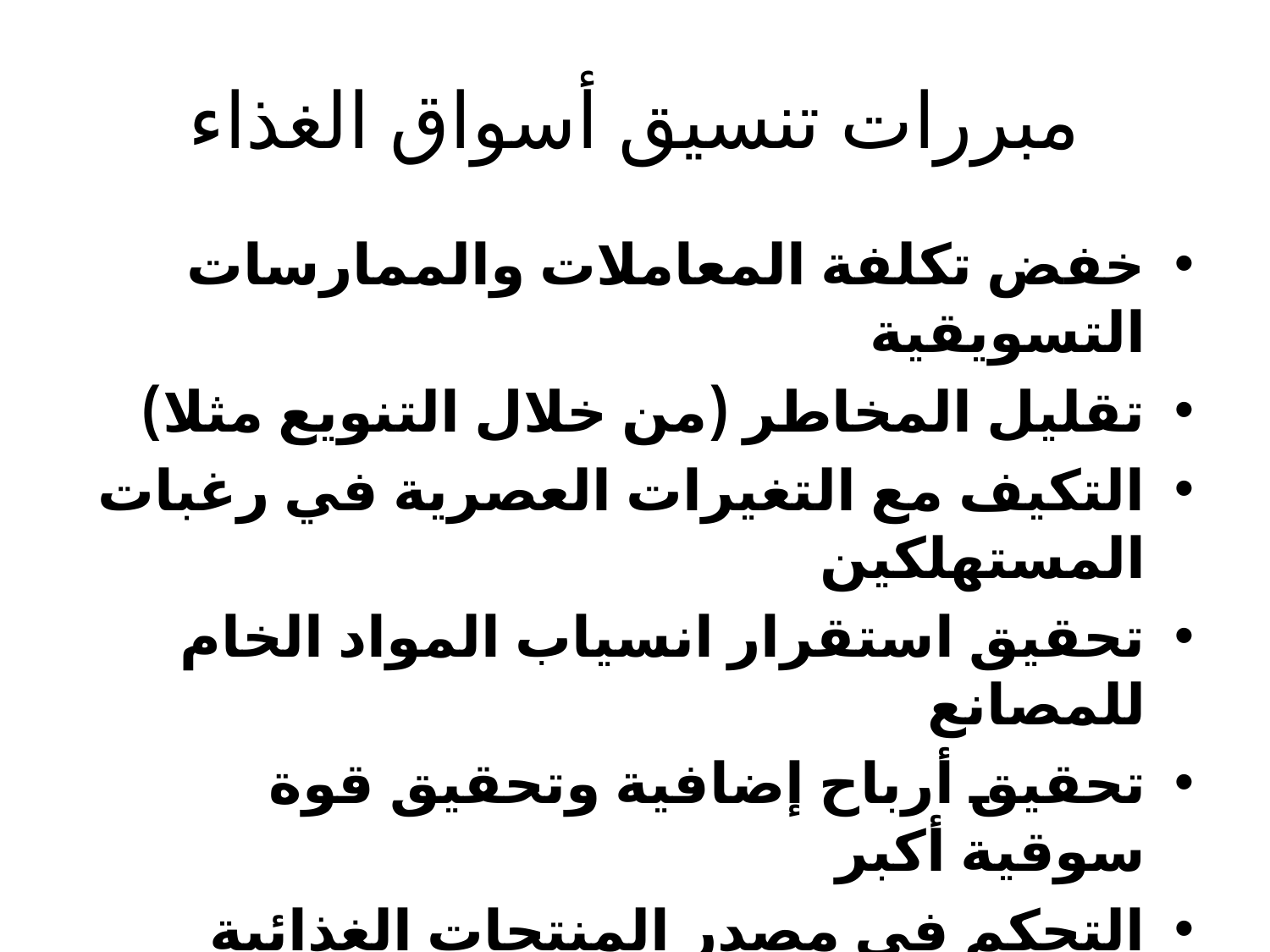

# مبررات تنسيق أسواق الغذاء
خفض تكلفة المعاملات والممارسات التسويقية
تقليل المخاطر (من خلال التنويع مثلا)
التكيف مع التغيرات العصرية في رغبات المستهلكين
تحقيق استقرار انسياب المواد الخام للمصانع
تحقيق أرباح إضافية وتحقيق قوة سوقية أكبر
التحكم في مصدر المنتجات الغذائية الخام